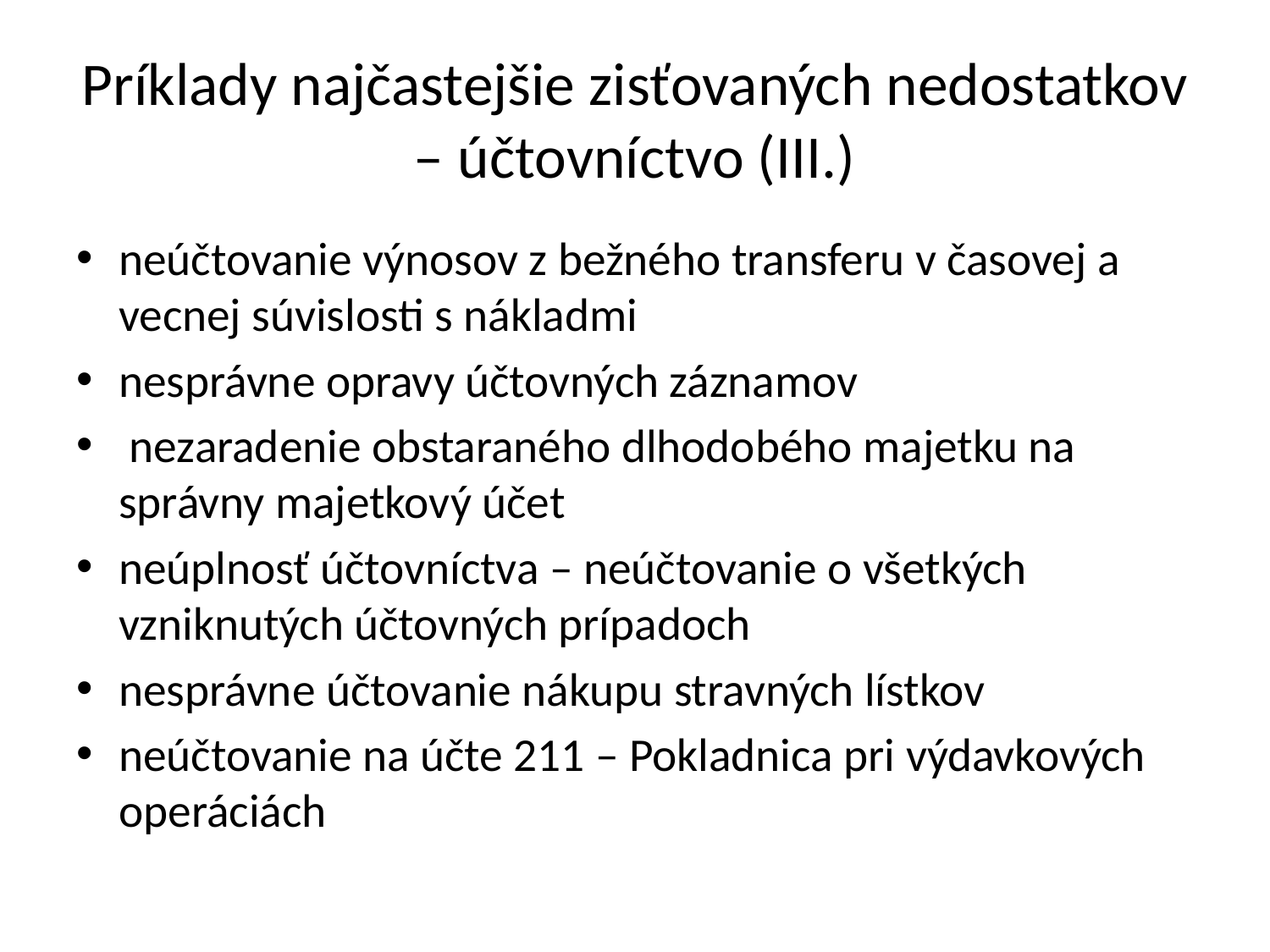

# Príklady najčastejšie zisťovaných nedostatkov – účtovníctvo (III.)
neúčtovanie výnosov z bežného transferu v časovej a vecnej súvislosti s nákladmi
nesprávne opravy účtovných záznamov
 nezaradenie obstaraného dlhodobého majetku na správny majetkový účet
neúplnosť účtovníctva – neúčtovanie o všetkých vzniknutých účtovných prípadoch
nesprávne účtovanie nákupu stravných lístkov
neúčtovanie na účte 211 – Pokladnica pri výdavkových operáciách